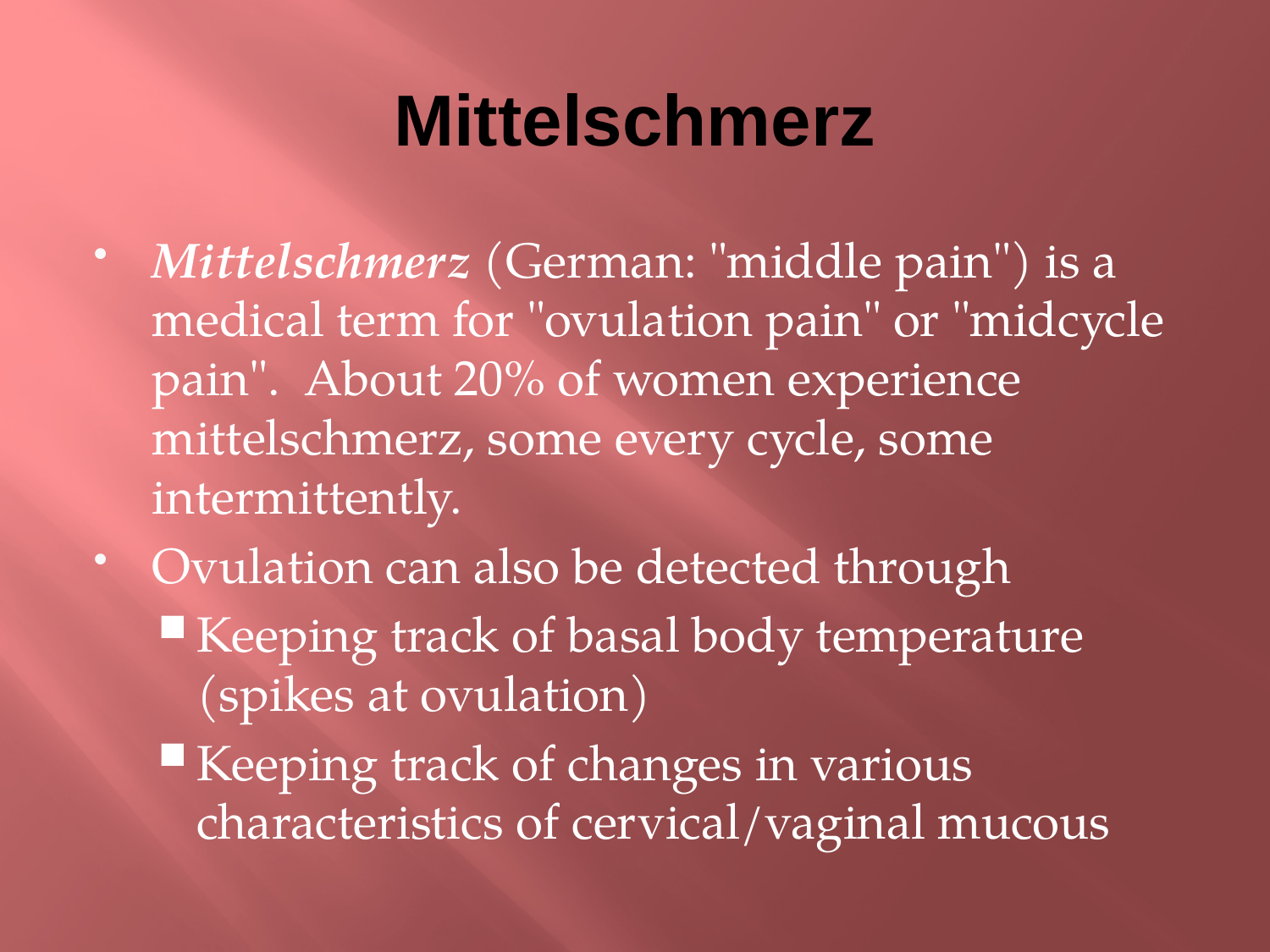

# Mittelschmerz
Mittelschmerz (German: "middle pain") is a medical term for "ovulation pain" or "midcycle pain".  About 20% of women experience mittelschmerz, some every cycle, some intermittently.
Ovulation can also be detected through
Keeping track of basal body temperature (spikes at ovulation)
Keeping track of changes in various characteristics of cervical/vaginal mucous